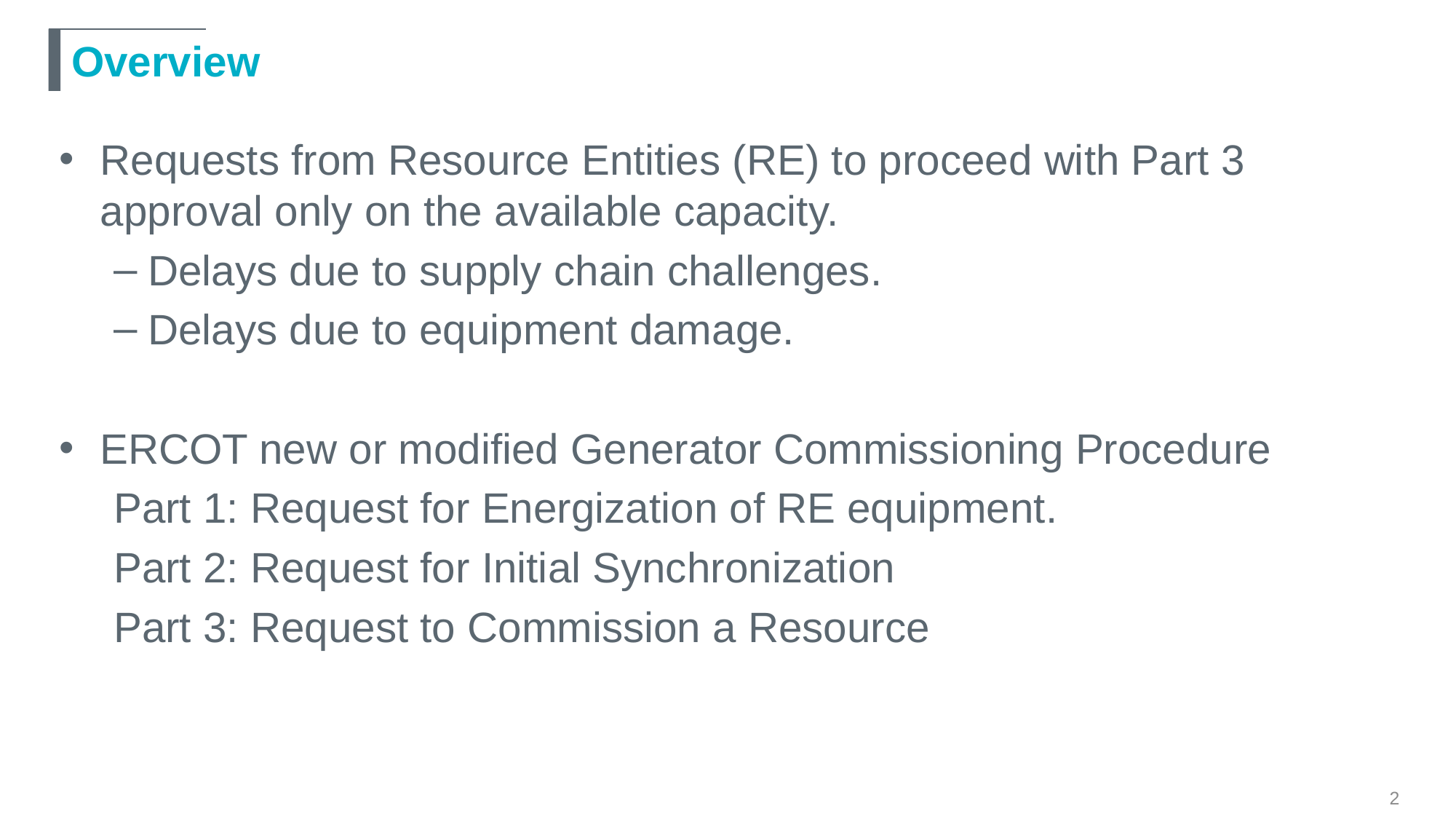

# Overview
Requests from Resource Entities (RE) to proceed with Part 3 approval only on the available capacity.
Delays due to supply chain challenges.
Delays due to equipment damage.

ERCOT new or modified Generator Commissioning Procedure
Part 1: Request for Energization of RE equipment.
Part 2: Request for Initial Synchronization
Part 3: Request to Commission a Resource

2